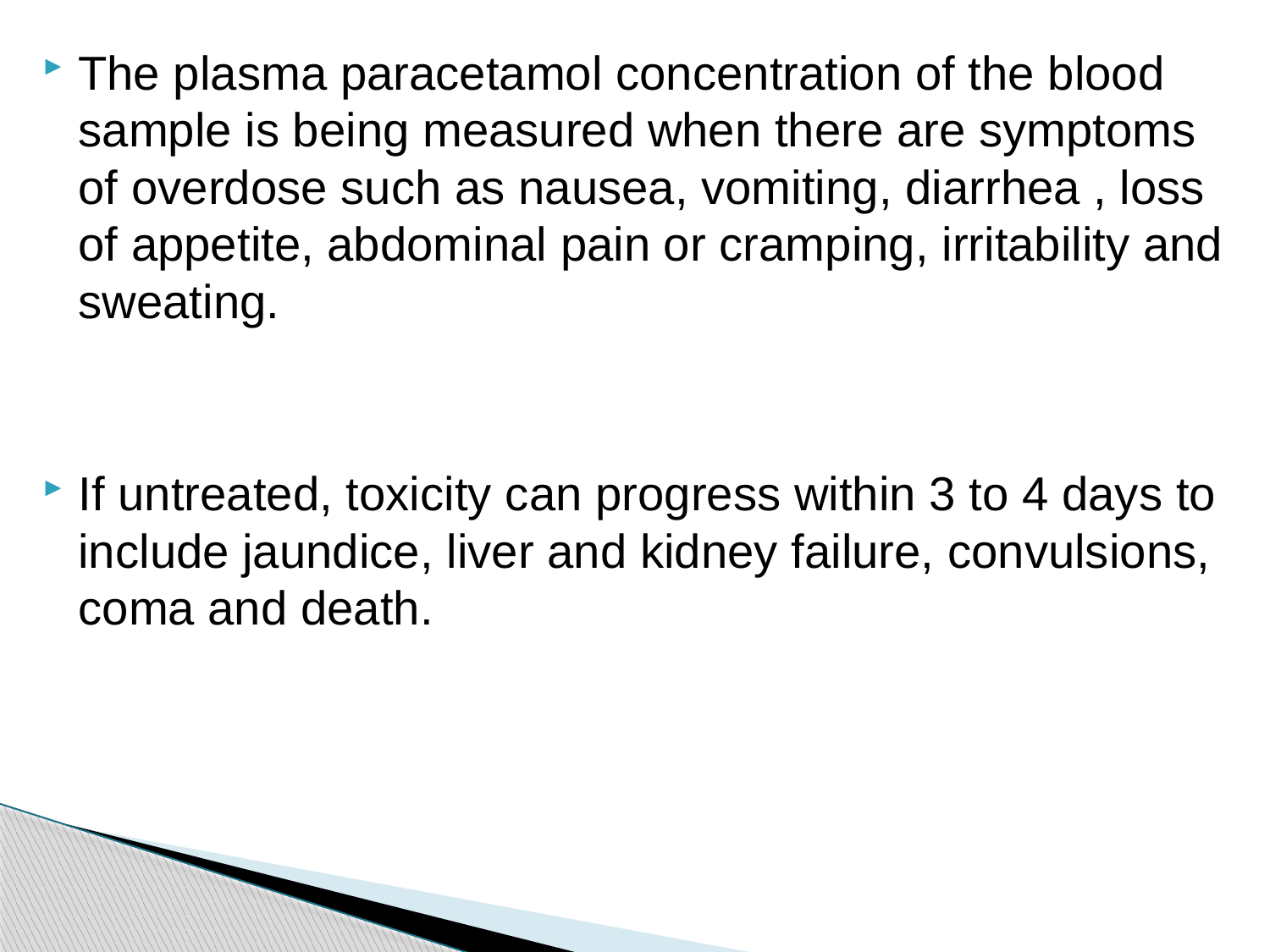

The plasma paracetamol concentration of the blood sample is being measured when there are symptoms of overdose such as nausea, vomiting, diarrhea , loss of appetite, abdominal pain or cramping, irritability and sweating.

If untreated, toxicity can progress within 3 to 4 days to include jaundice, liver and kidney failure, convulsions, coma and death.